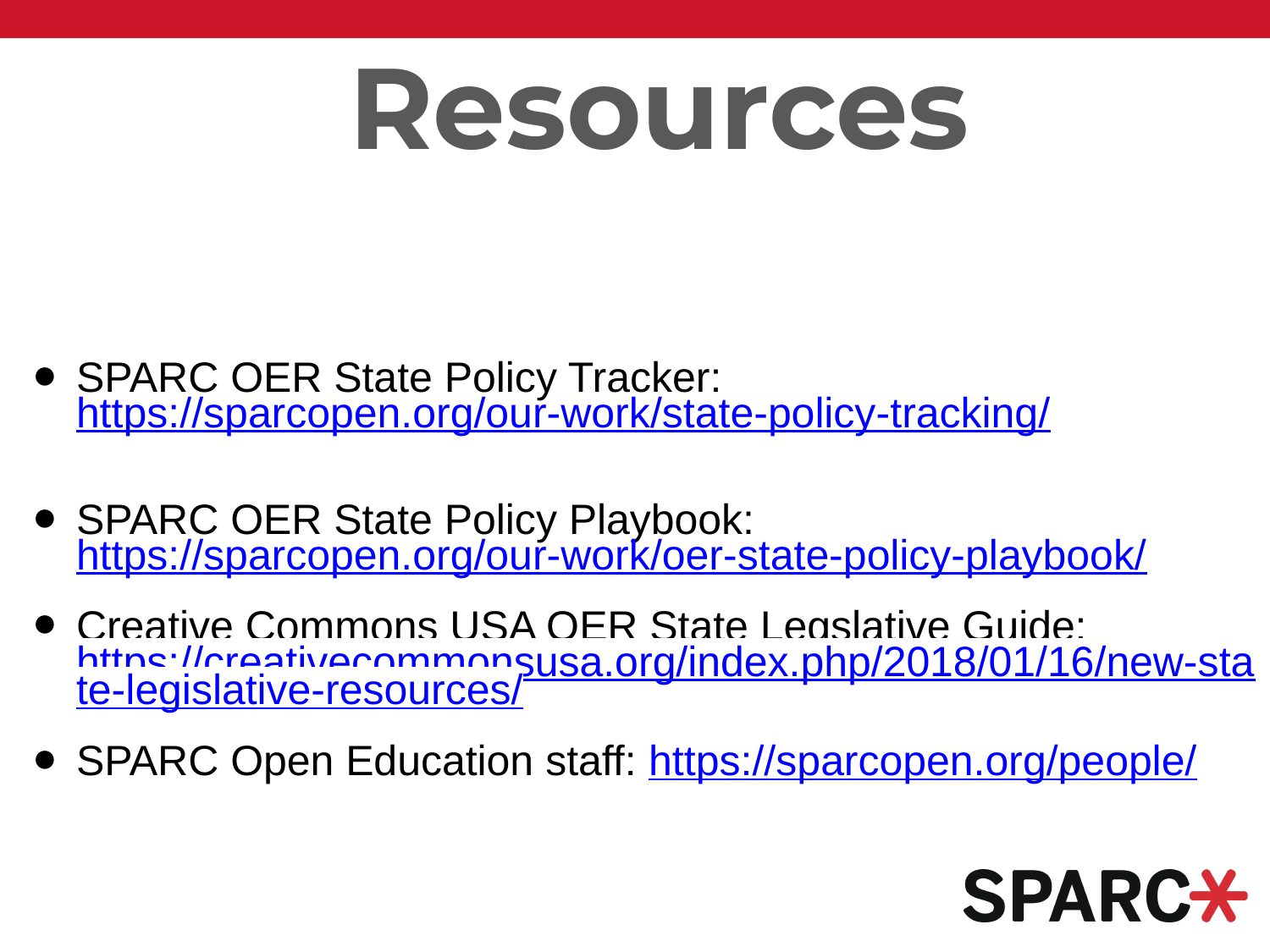

Resources
SPARC OER State Policy Tracker: https://sparcopen.org/our-work/state-policy-tracking/

SPARC OER State Policy Playbook: https://sparcopen.org/our-work/oer-state-policy-playbook/

Creative Commons USA OER State Legslative Guide: https://creativecommonsusa.org/index.php/2018/01/16/new-state-legislative-resources/

SPARC Open Education staff: https://sparcopen.org/people/